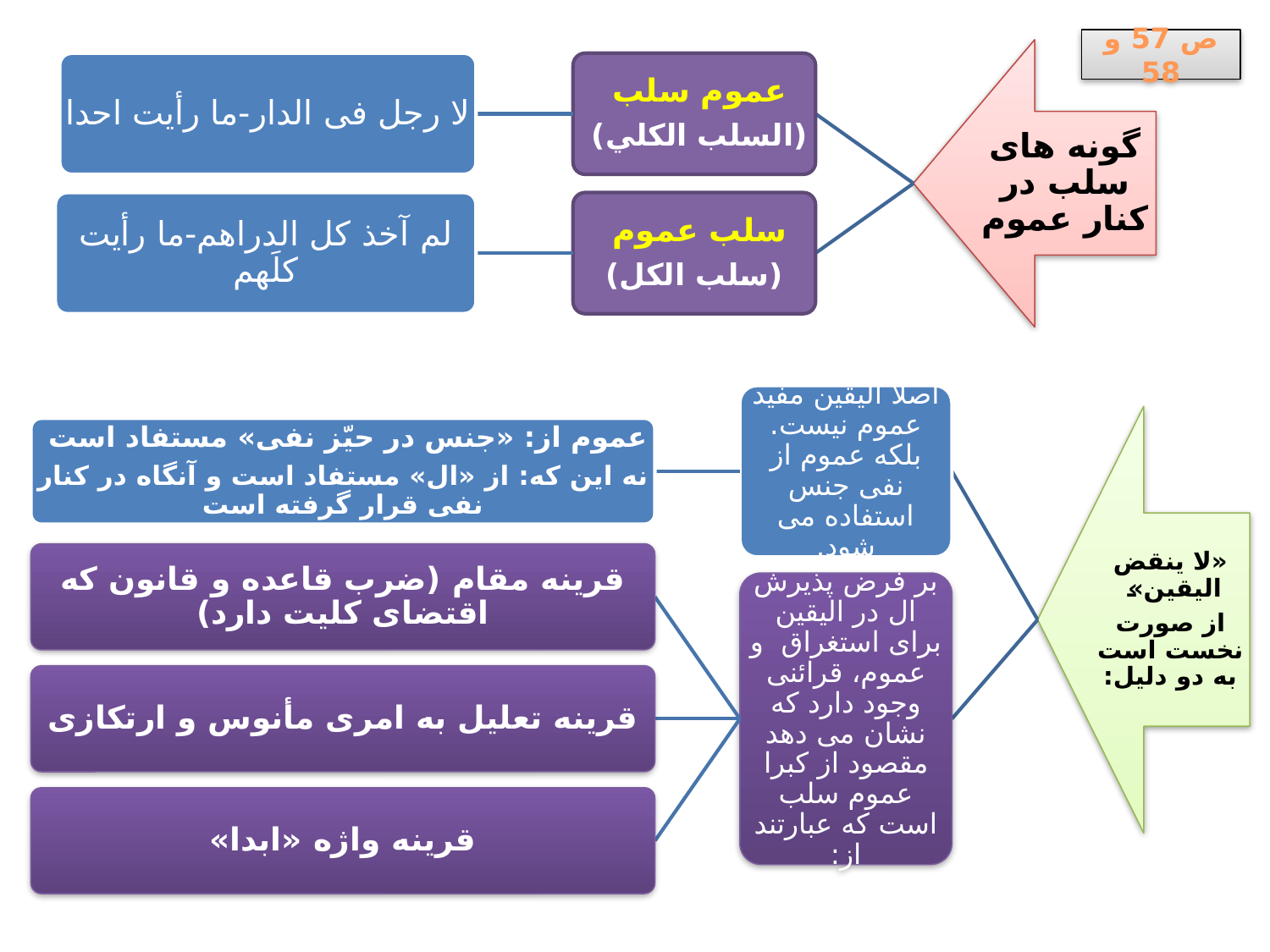

ص 57 و 58
گونه های سلب در کنار عموم

عموم سلب
(السلب الكلي)

لا رجل فی الدار-ما رأیت احدا

سلب عموم
(سلب الكل)

لم آخذ کل الدراهم-ما رأیت کلَهم
«لا ینقض الیقین»
از صورت نخست است به دو دلیل:

اصلا اليقين مفيد عموم نيست. بلکه عموم از نفی جنس استفاده می شود.

عموم از: «جنس در حیّز نفی» مستفاد است
نه این که: از «ال» مستفاد است و آنگاه در کنار نفی قرار گرفته است

بر فرض پذیرش ال در الیقین برای استغراق  و عموم، قرائنی وجود دارد که نشان می دهد مقصود از کبرا عموم سلب است که عبارتند از:

قرینه مقام (ضرب قاعده و قانون که اقتضای کلیت دارد)

قرینه تعلیل به امری مأنوس و ارتکازی

قرینه واژه «ابدا»